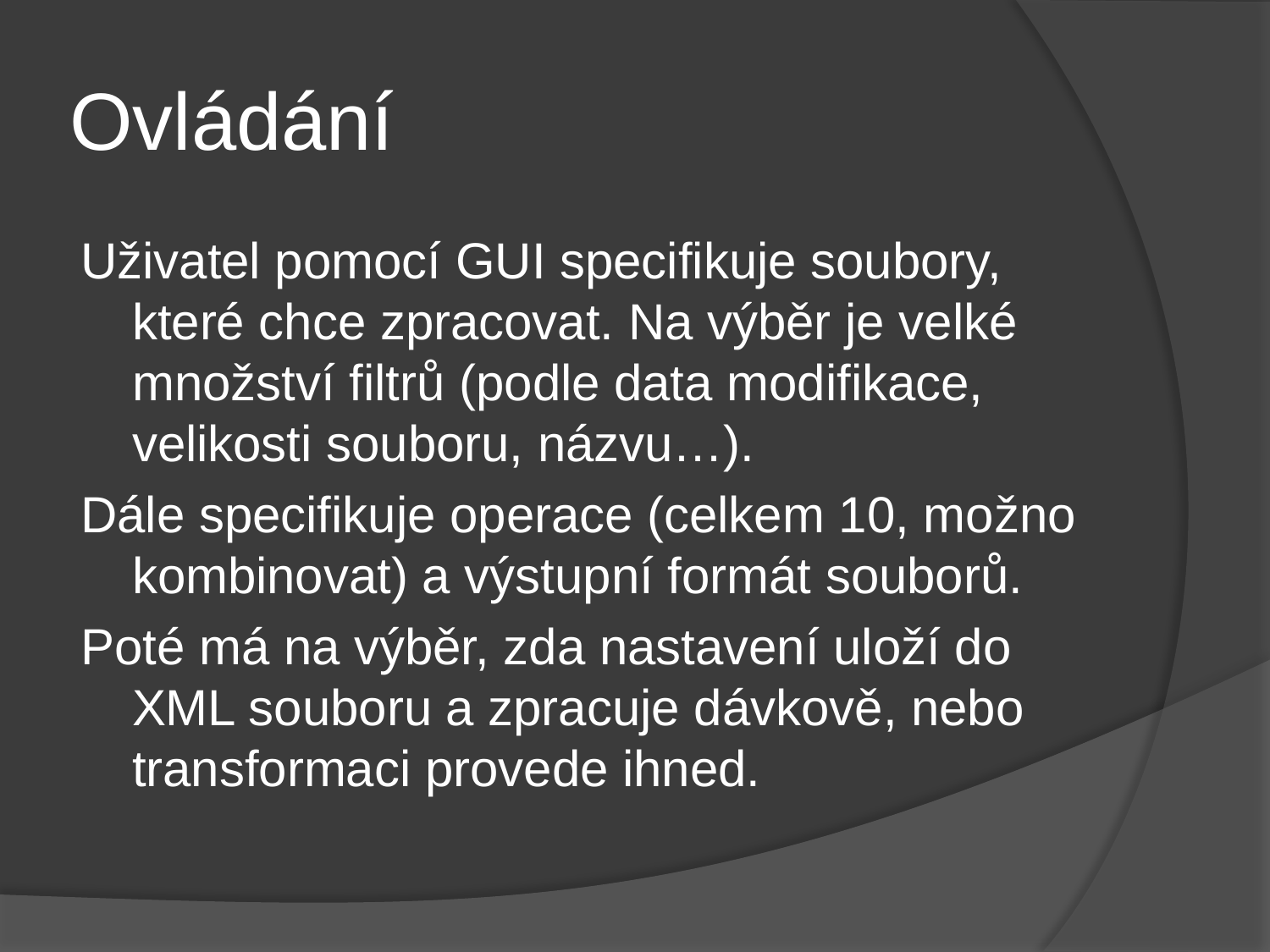

# Ovládání
Uživatel pomocí GUI specifikuje soubory, které chce zpracovat. Na výběr je velké množství filtrů (podle data modifikace, velikosti souboru, názvu…).
Dále specifikuje operace (celkem 10, možno kombinovat) a výstupní formát souborů.
Poté má na výběr, zda nastavení uloží do XML souboru a zpracuje dávkově, nebo transformaci provede ihned.